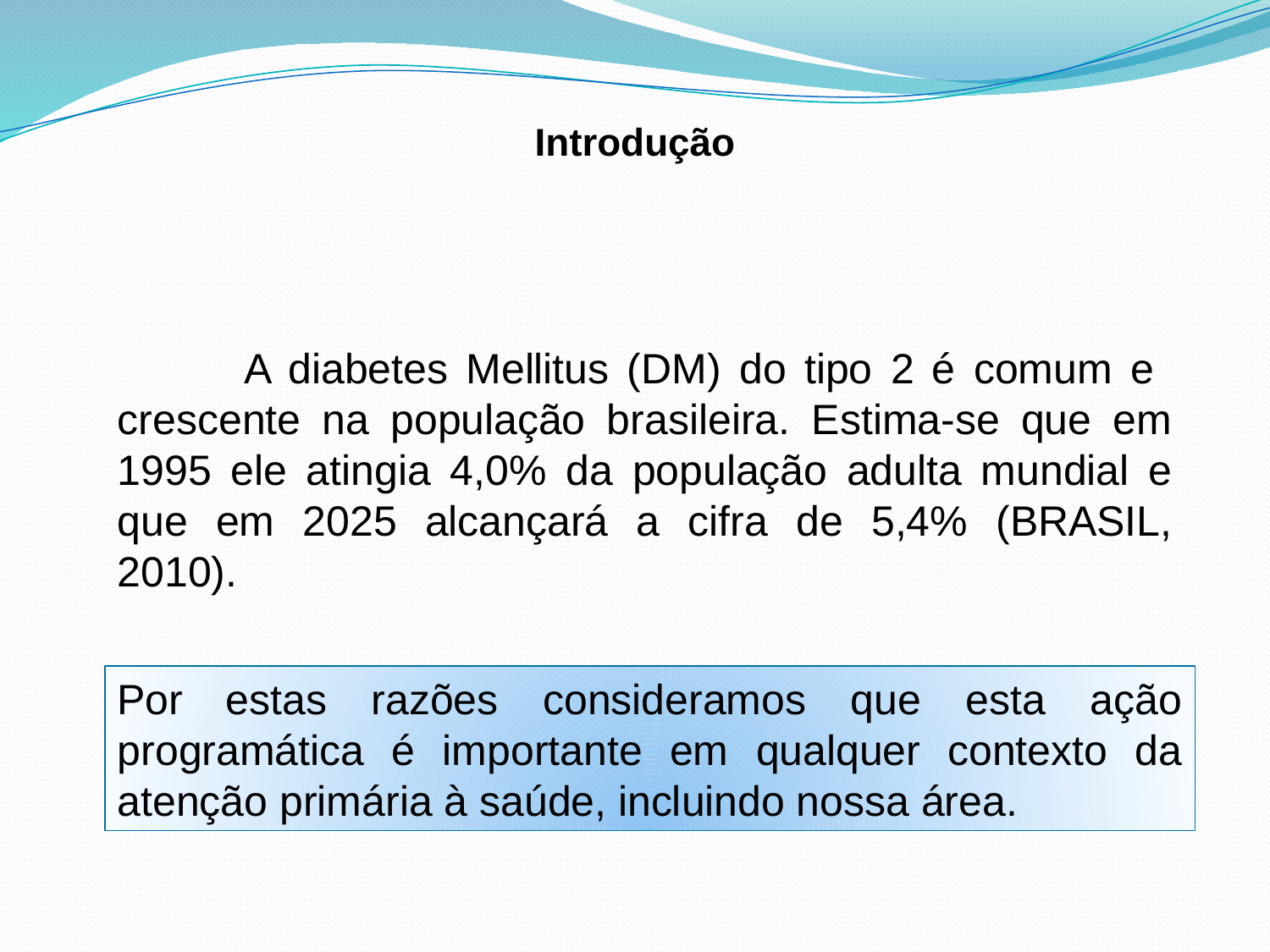

# Introdução
	A diabetes Mellitus (DM) do tipo 2 é comum e  crescente na população brasileira. Estima-se que em 1995 ele atingia 4,0% da população adulta mundial e que em 2025 alcançará a cifra de 5,4% (BRASIL, 2010).
Por estas razões consideramos que esta ação programática é importante em qualquer contexto da atenção primária à saúde, incluindo nossa área.